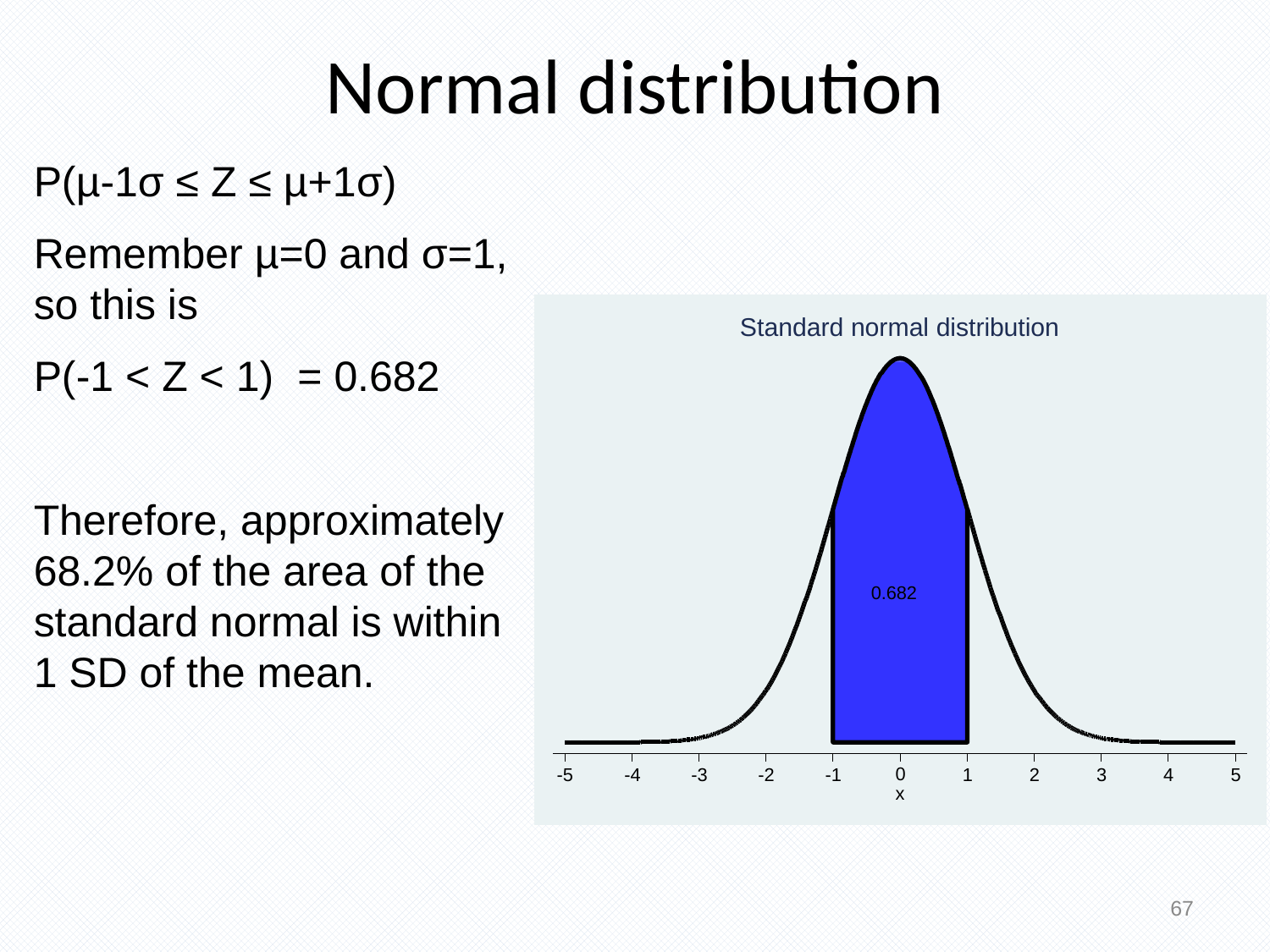

Normal distribution
P(µ-1σ ≤ Z ≤ µ+1σ)
Remember µ=0 and σ=1, so this is
P(-1 < Z < 1)  = 0.682

Therefore, approximately 68.2% of the area of the standard normal is within 1 SD of the mean.

Standard normal distribution

0.682

-5
-4
-3
-2
-1
0
x
1
2
3
4
5
0.159
0.159
67